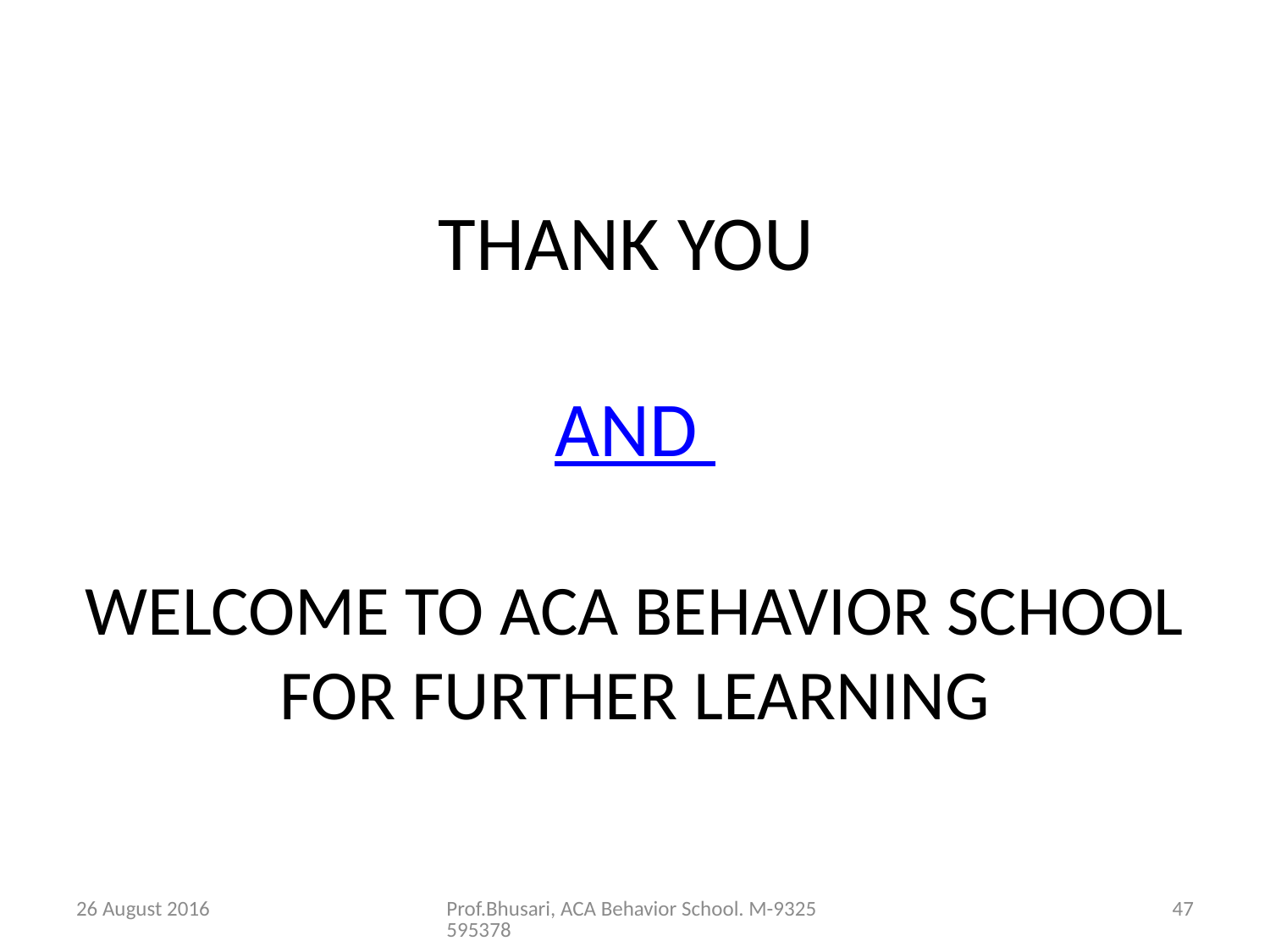

# THANK YOU AND WELCOME TO ACA BEHAVIOR SCHOOL FOR FURTHER LEARNING
26 August 2016
Prof.Bhusari, ACA Behavior School. M-9325595378
47